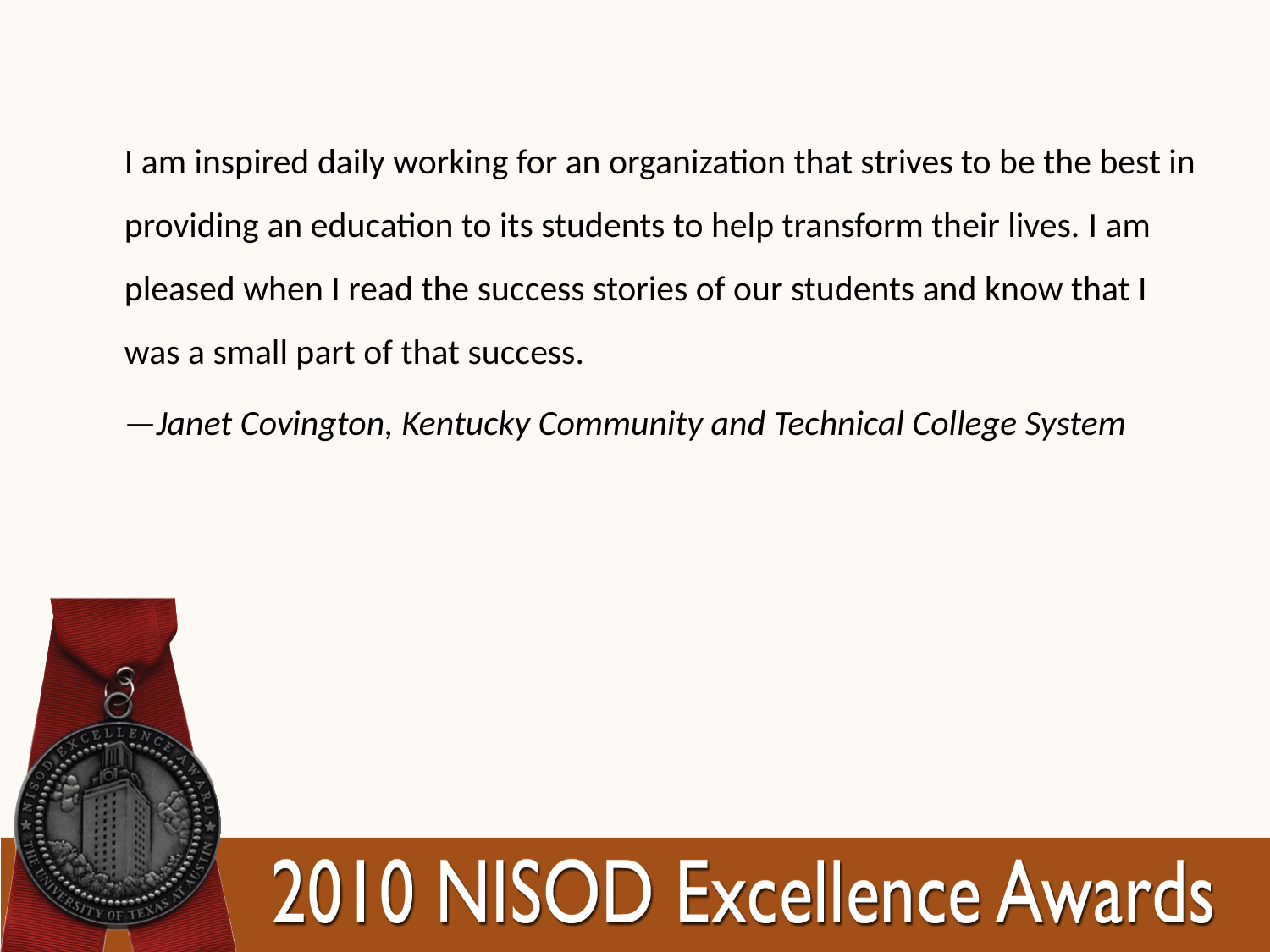

I am inspired daily working for an organization that strives to be the best in providing an education to its students to help transform their lives. I am pleased when I read the success stories of our students and know that I was a small part of that success.
—Janet Covington, Kentucky Community and Technical College System